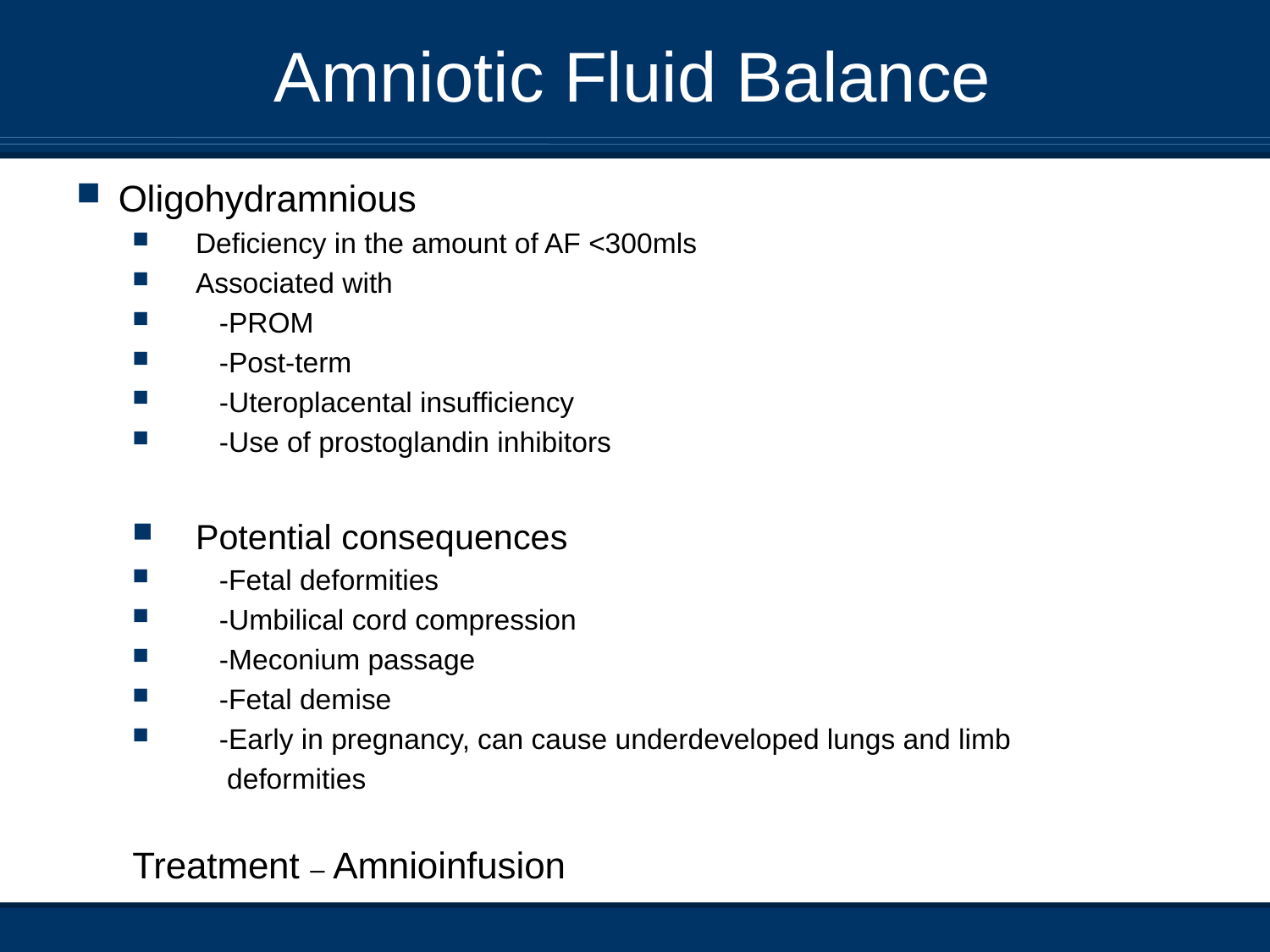

# Amniotic Fluid Balance
Oligohydramnious
Deficiency in the amount of AF <300mls
Associated with
   -PROM
   -Post-term
   -Uteroplacental insufficiency
   -Use of prostoglandin inhibitors

Potential consequences
   -Fetal deformities
   -Umbilical cord compression
   -Meconium passage
   -Fetal demise
   -Early in pregnancy, can cause underdeveloped lungs and limb
	    deformities

Treatment – Amnioinfusion